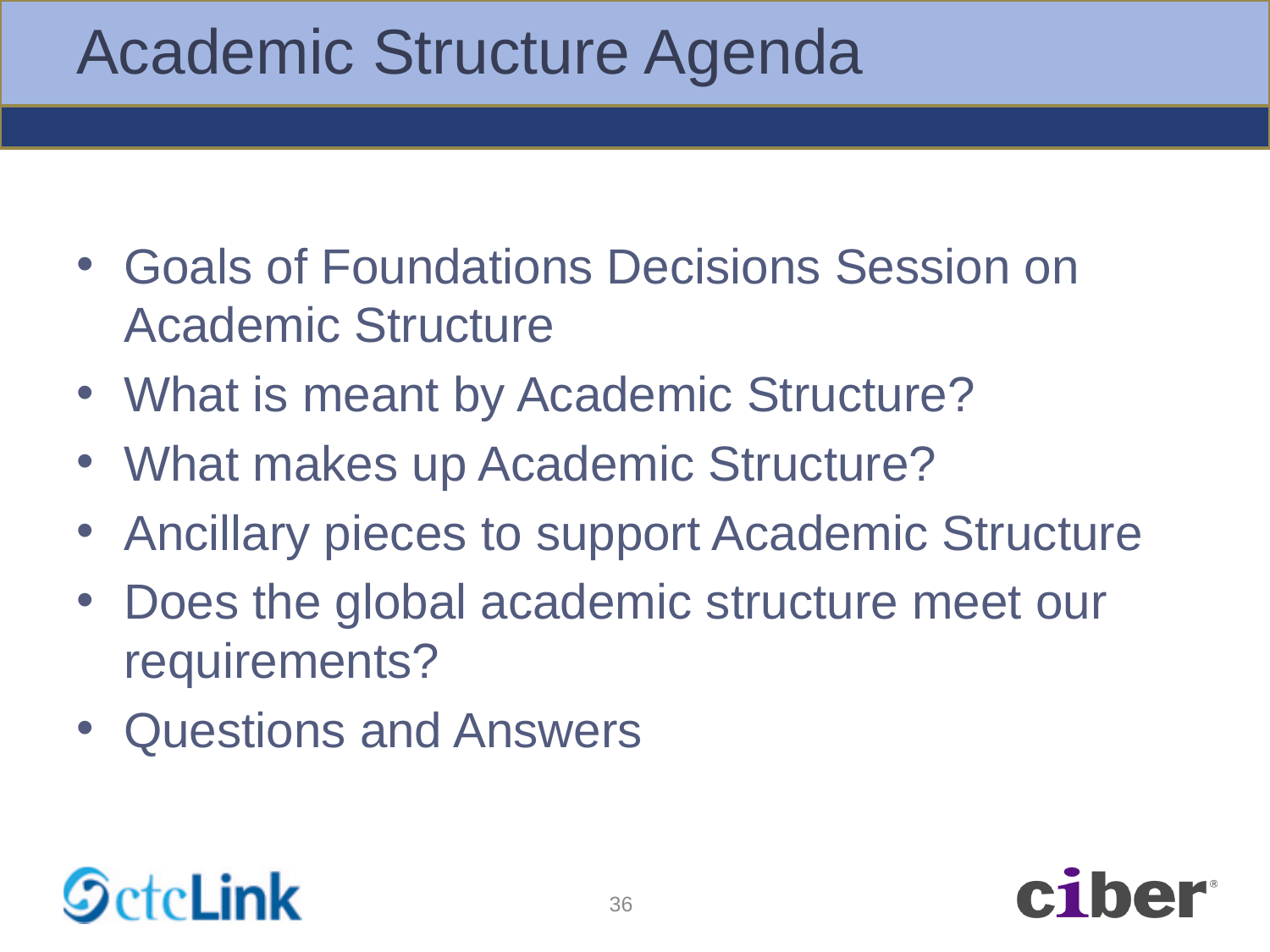

# Academic Structure Agenda

Goals of Foundations Decisions Session on Academic Structure
What is meant by Academic Structure?
What makes up Academic Structure?
Ancillary pieces to support Academic Structure
Does the global academic structure meet our requirements?
Questions and Answers

36